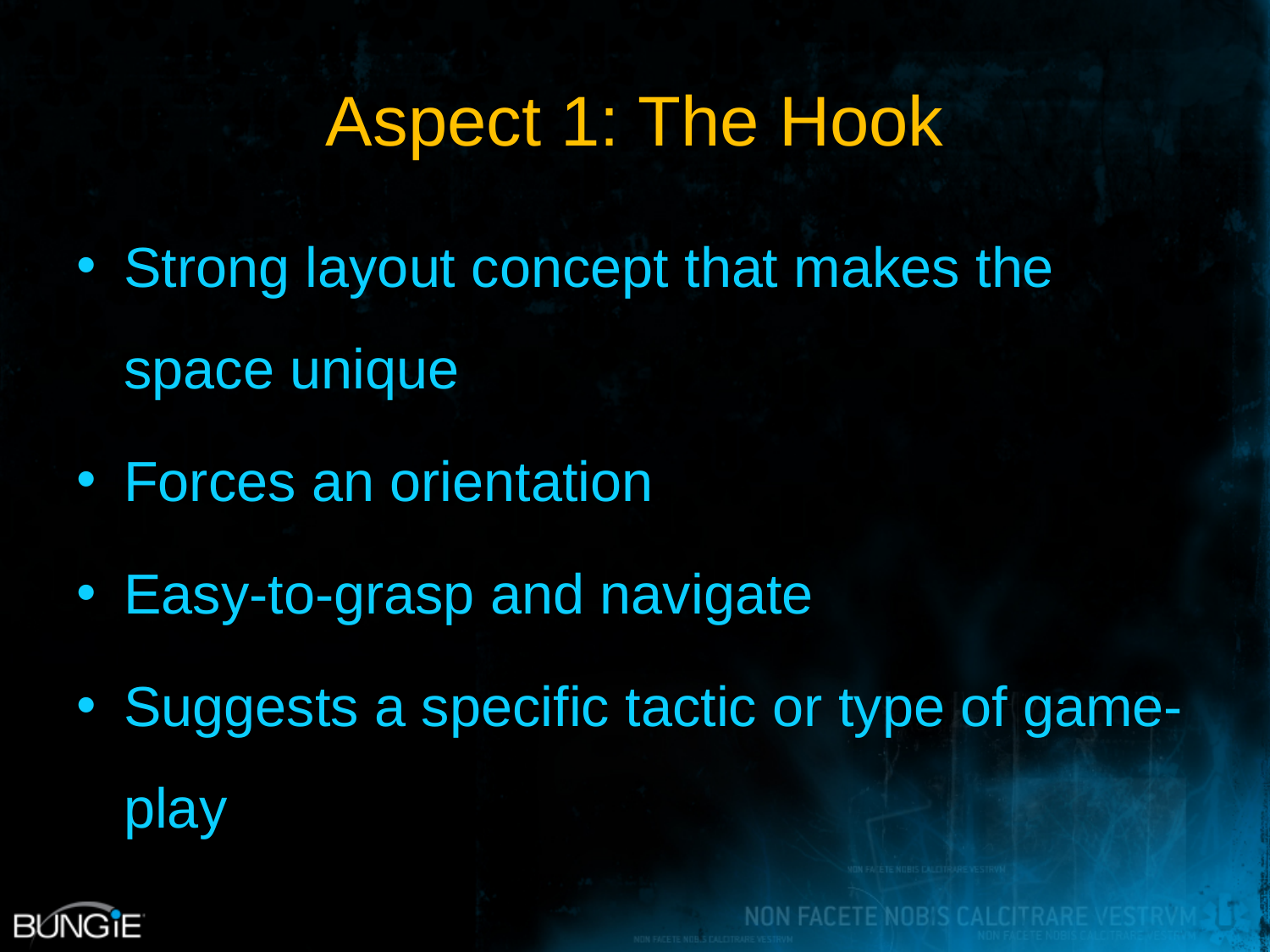

# Aspect 1: The Hook
Strong layout concept that makes the space unique
Forces an orientation
Easy-to-grasp and navigate
Suggests a specific tactic or type of game-play